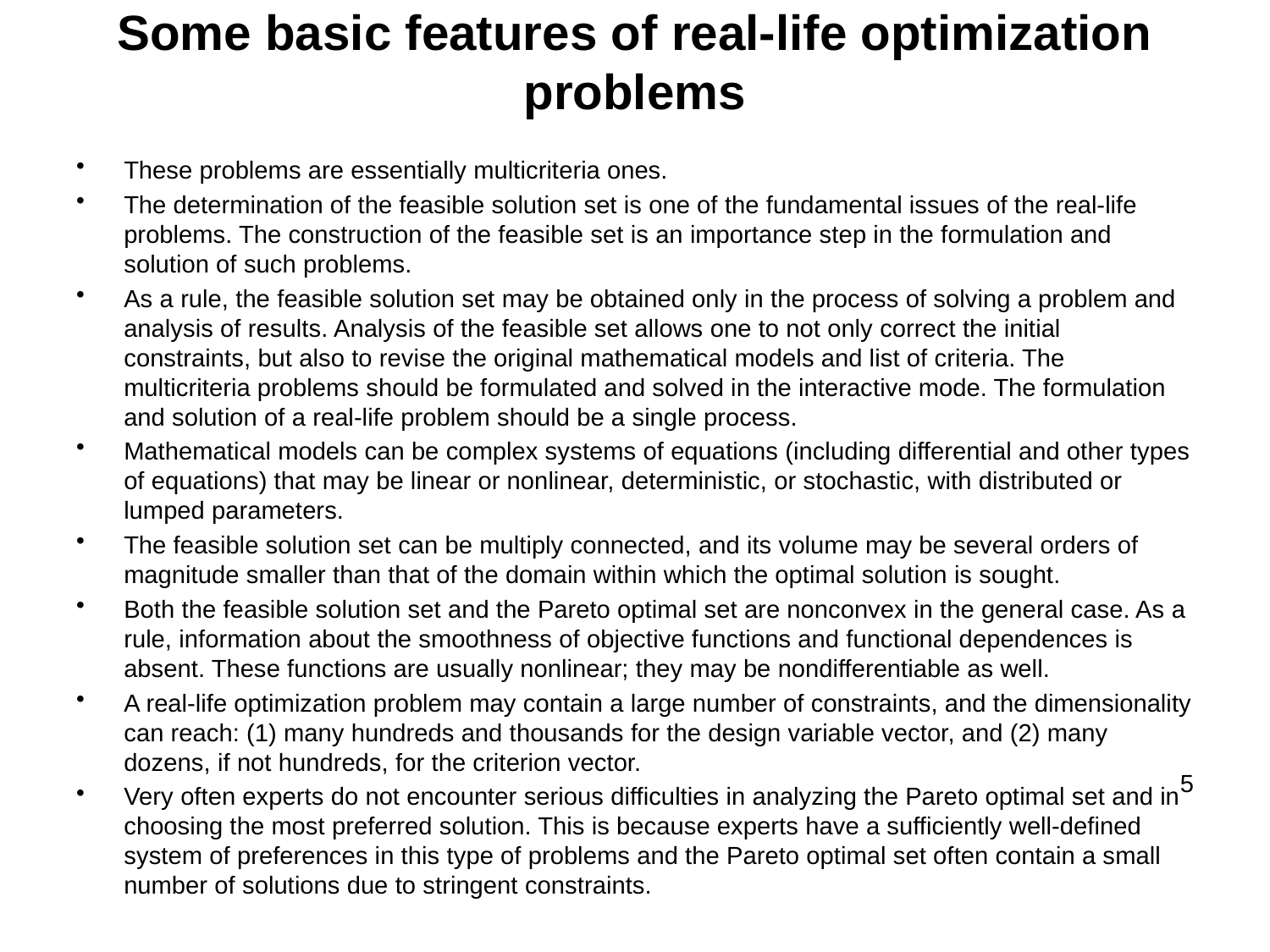

# Some basic features of real-life optimization problems
These problems are essentially multicriteria ones.
The determination of the feasible solution set is one of the fundamental issues of the real-life problems. The construction of the feasible set is an importance step in the formulation and solution of such problems.
As a rule, the feasible solution set may be obtained only in the process of solving a problem and analysis of results. Analysis of the feasible set allows one to not only correct the initial constraints, but also to revise the original mathematical models and list of criteria. The multicriteria problems should be formulated and solved in the interactive mode. The formulation and solution of a real-life problem should be a single process.
Mathematical models can be complex systems of equations (including differential and other types of equations) that may be linear or nonlinear, deterministic, or stochastic, with distributed or lumped parameters.
The feasible solution set can be multiply connected, and its volume may be several orders of magnitude smaller than that of the domain within which the optimal solution is sought.
Both the feasible solution set and the Pareto optimal set are nonconvex in the general case. As a rule, information about the smoothness of objective functions and functional dependences is absent. These functions are usually nonlinear; they may be nondifferentiable as well.
A real-life optimization problem may contain a large number of constraints, and the dimensionality can reach: (1) many hundreds and thousands for the design variable vector, and (2) many dozens, if not hundreds, for the criterion vector.
Very often experts do not encounter serious difficulties in analyzing the Pareto optimal set and in choosing the most preferred solution. This is because experts have a sufficiently well-defined system of preferences in this type of problems and the Pareto optimal set often contain a small number of solutions due to stringent constraints.

5